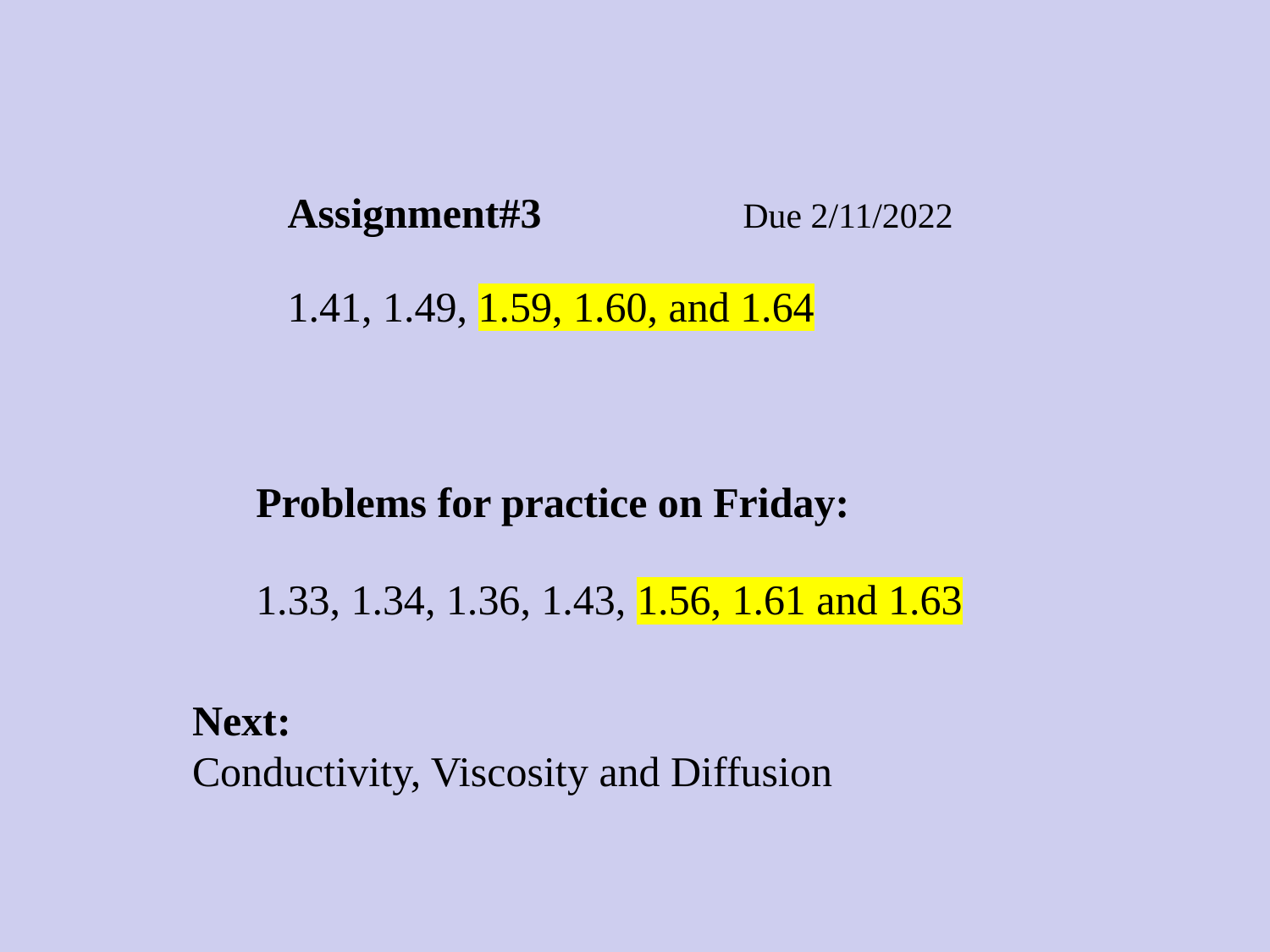

Assignment#3                   Due 2/11/2022

1.41, 1.49, 1.59, 1.60, and 1.64

Problems for practice on Friday:
1.33, 1.34, 1.36, 1.43, 1.56, 1.61 and 1.63
Next:
Conductivity, Viscosity and Diffusion